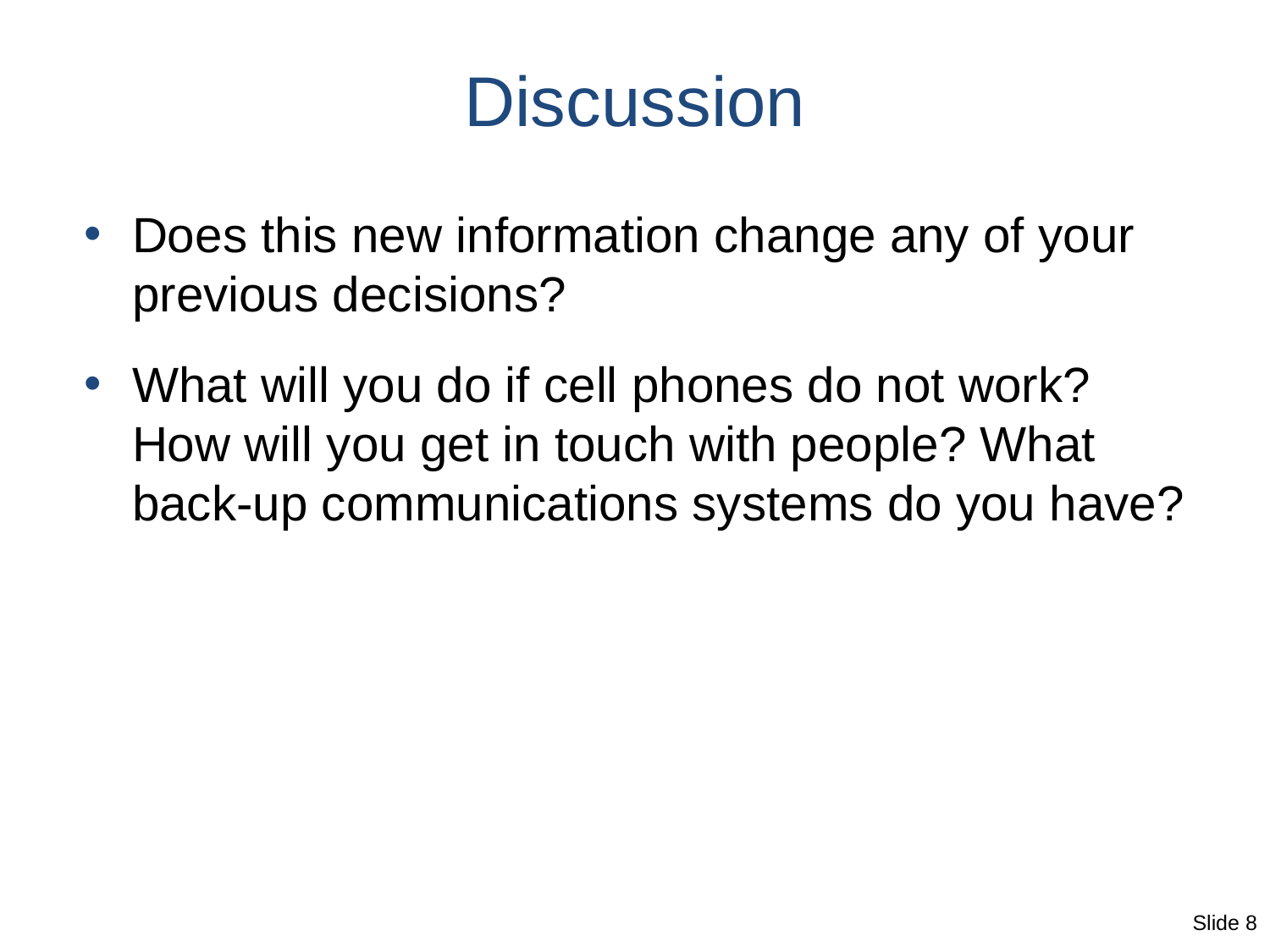

# Discussion
Does this new information change any of your previous decisions?
What will you do if cell phones do not work? How will you get in touch with people? What back-up communications systems do you have?